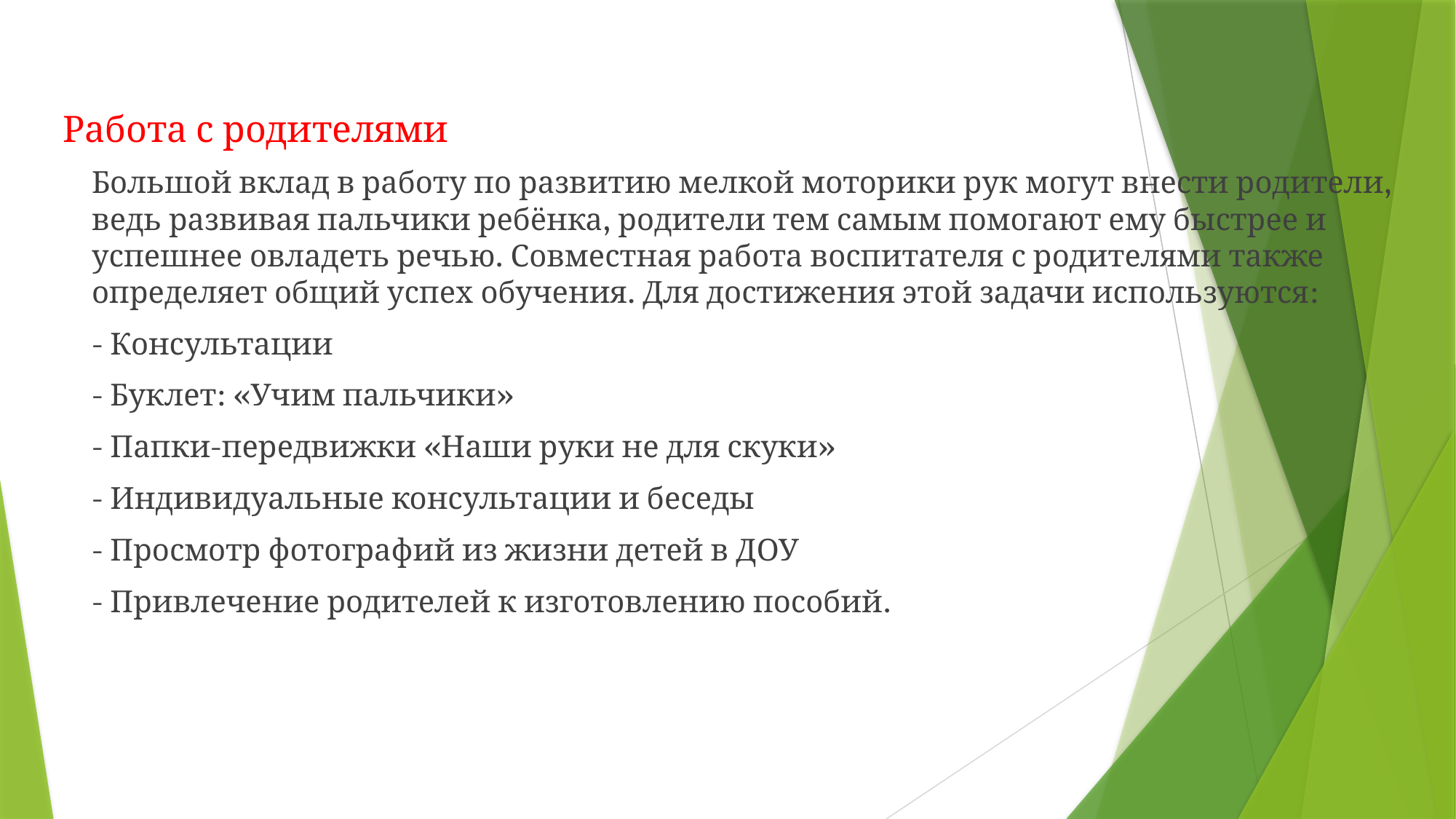

# Работа с родителями
Большой вклад в работу по развитию мелкой моторики рук могут внести родители, ведь развивая пальчики ребёнка, родители тем самым помогают ему быстрее и успешнее овладеть речью. Совместная работа воспитателя с родителями также определяет общий успех обучения. Для достижения этой задачи используются:
- Консультации
- Буклет: «Учим пальчики»
- Папки-передвижки «Наши руки не для скуки»
- Индивидуальные консультации и беседы
- Просмотр фотографий из жизни детей в ДОУ
- Привлечение родителей к изготовлению пособий.